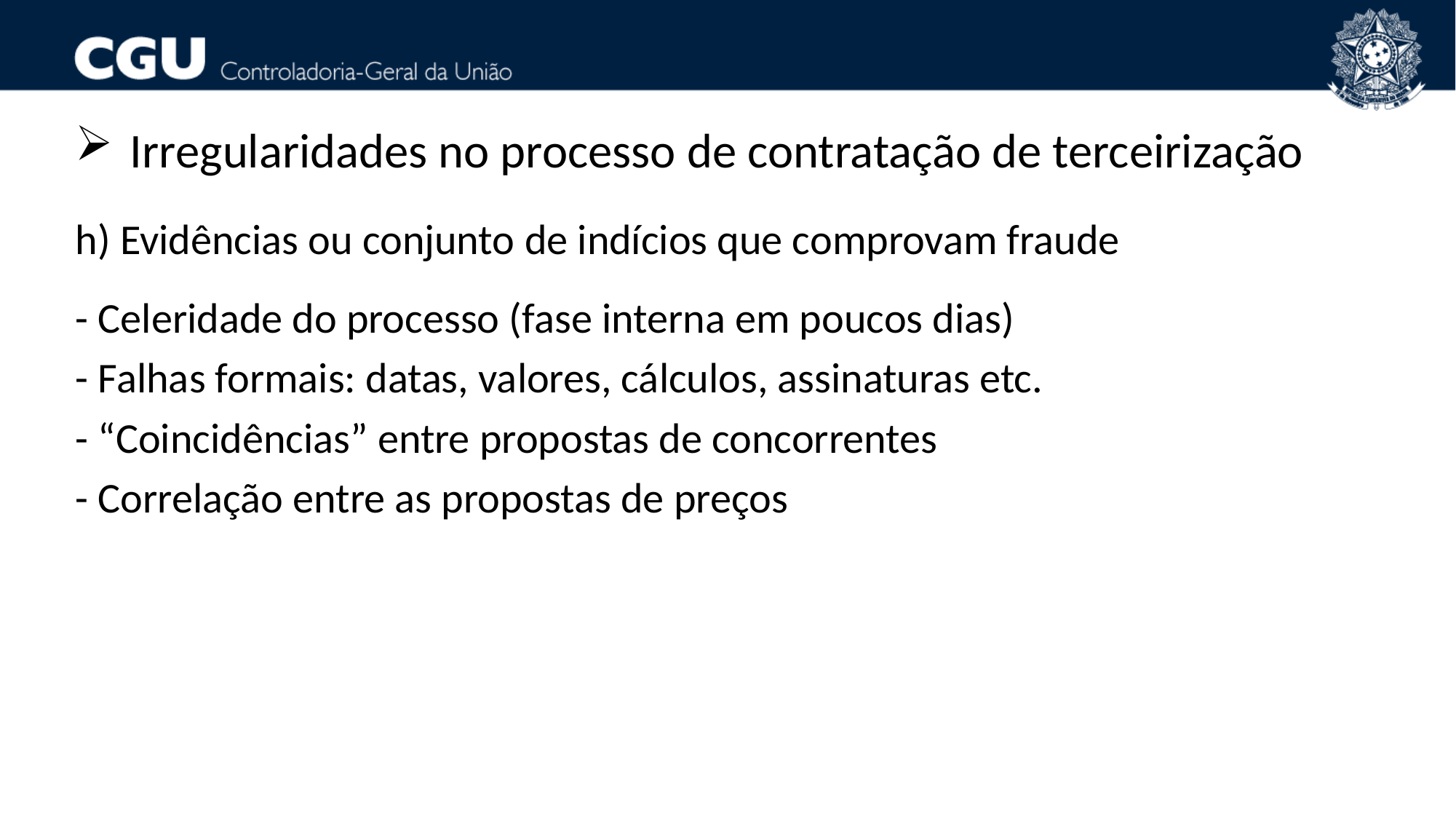

Irregularidades no processo de contratação de terceirização
h) Evidências ou conjunto de indícios que comprovam fraude
- Celeridade do processo (fase interna em poucos dias)
- Falhas formais: datas, valores, cálculos, assinaturas etc.
- “Coincidências” entre propostas de concorrentes
- Correlação entre as propostas de preços